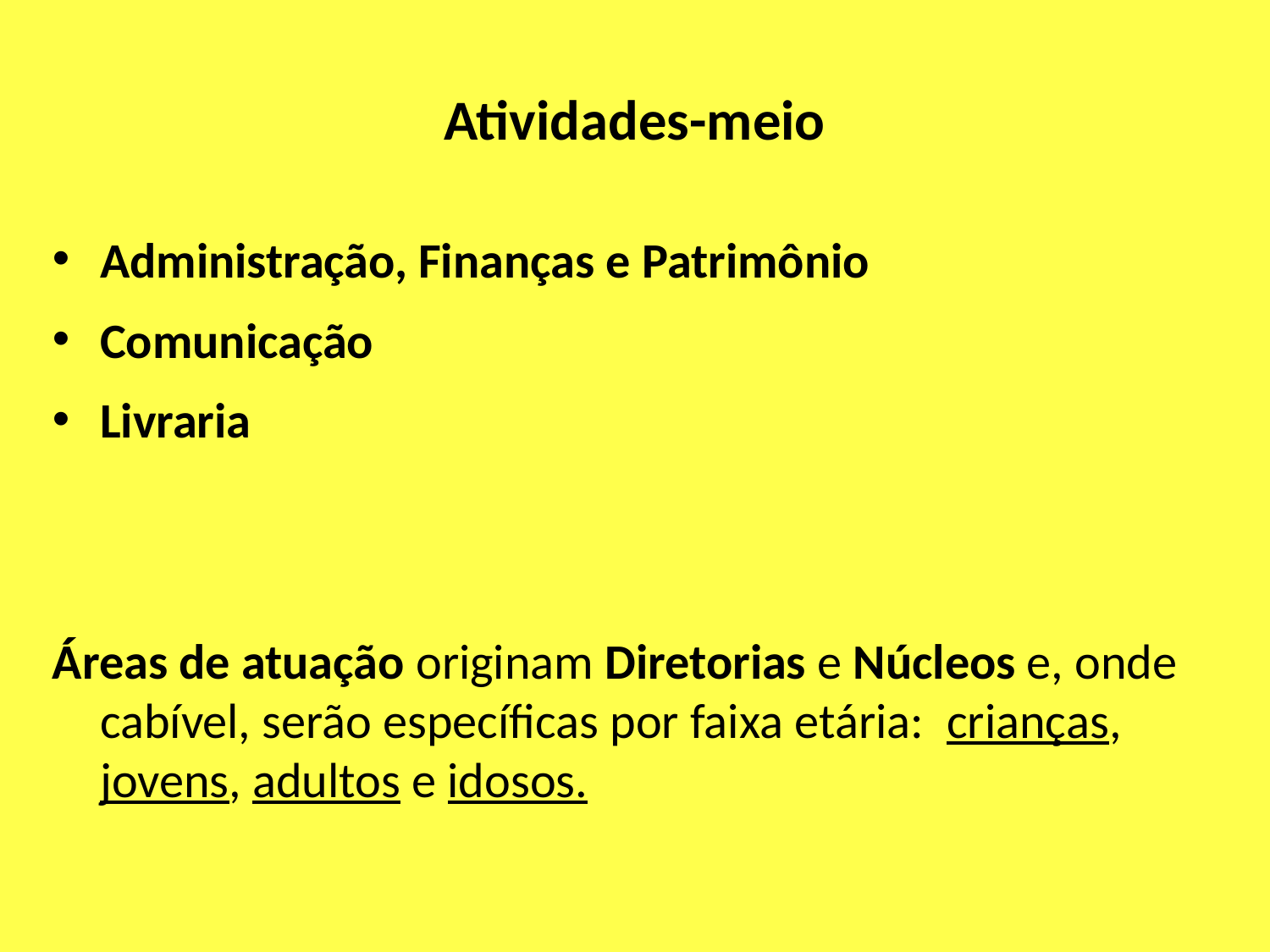

# Atividades-meio
Administração, Finanças e Patrimônio
Comunicação
Livraria

Áreas de atuação originam Diretorias e Núcleos e, onde cabível, serão específicas por faixa etária:  crianças, jovens, adultos e idosos.